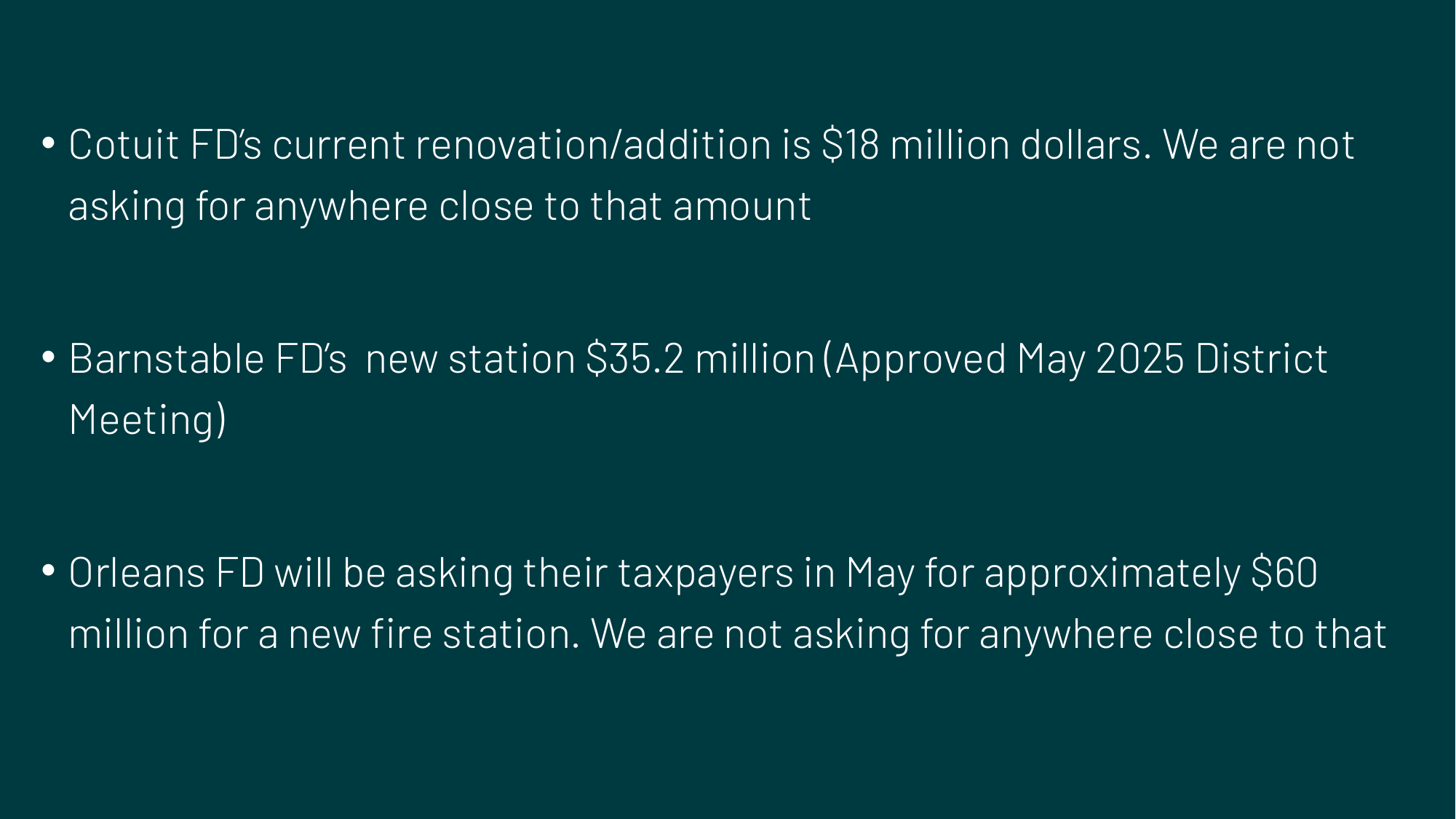

Cotuit FD’s current renovation/addition is $18 million dollars. We are not asking for anywhere close to that amount

Barnstable FD’s  new station $35.2 million (Approved May 2025 District Meeting)

Orleans FD will be asking their taxpayers in May for approximately $60 million for a new fire station. We are not asking for anywhere close to that